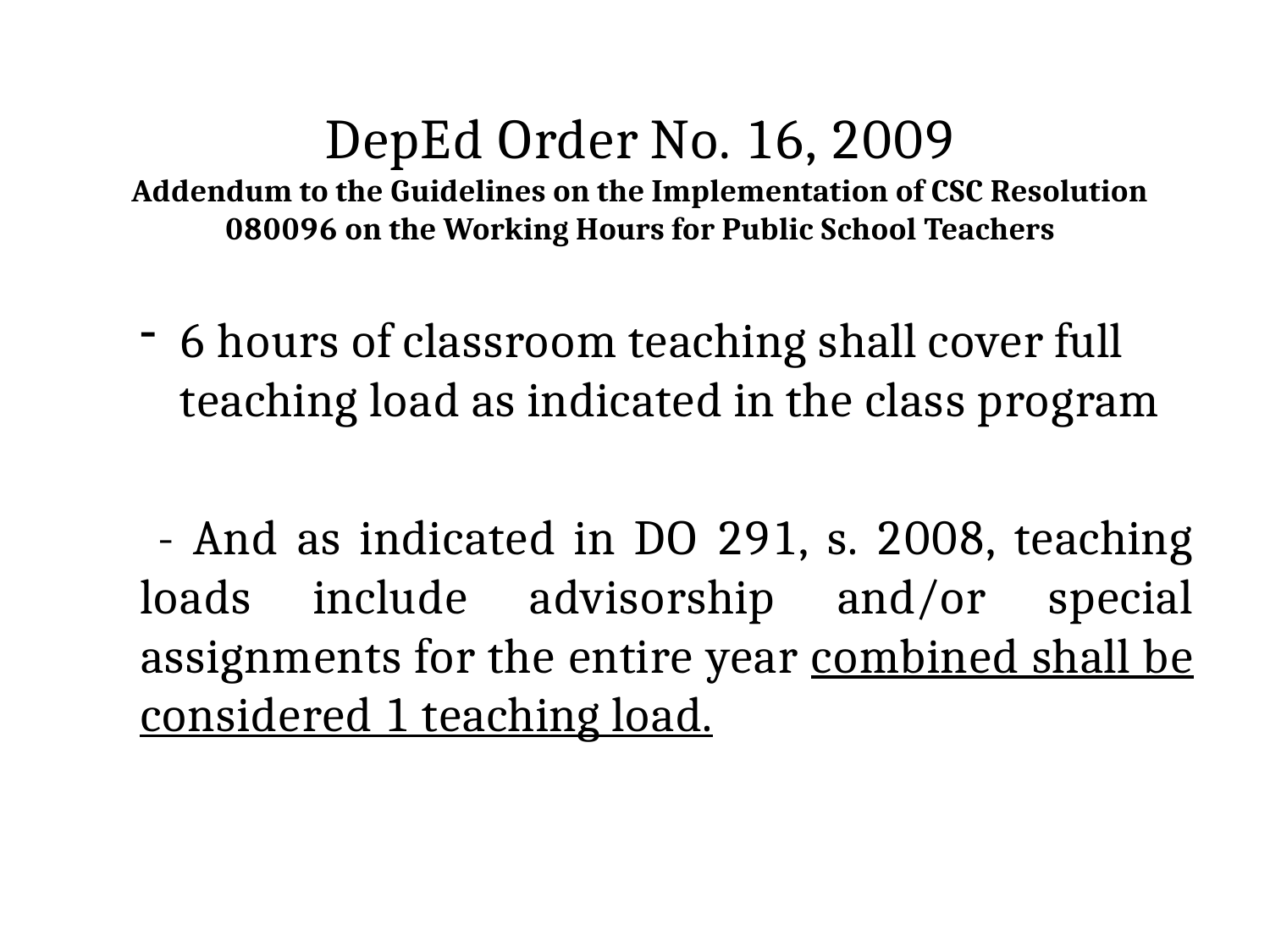

# DepEd Order No. 16, 2009 Addendum to the Guidelines on the Implementation of CSC Resolution 080096 on the Working Hours for Public School Teachers

6 hours of classroom teaching shall cover full teaching load as indicated in the class program

 - And as indicated in DO 291, s. 2008, teaching loads include advisorship and/or special assignments for the entire year combined shall be considered 1 teaching load.